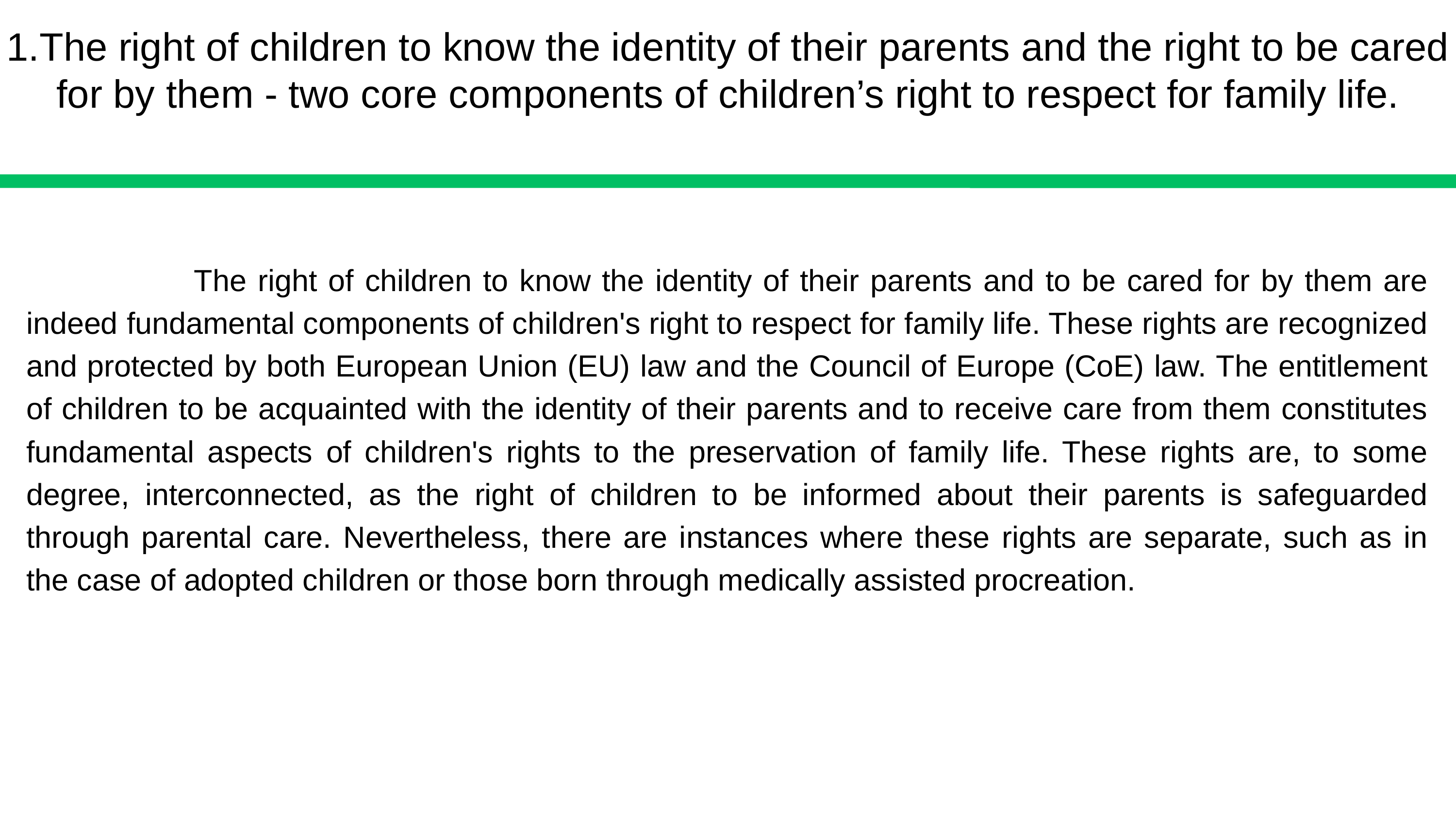

1.The right of children to know the identity of their parents and the right to be cared for by them - two core components of children’s right to respect for family life.

               The right of children to know the identity of their parents and to be cared for by them are indeed fundamental components of children's right to respect for family life. These rights are recognized and protected by both European Union (EU) law and the Council of Europe (CoE) law. The entitlement of children to be acquainted with the identity of their parents and to receive care from them constitutes fundamental aspects of children's rights to the preservation of family life. These rights are, to some degree, interconnected, as the right of children to be informed about their parents is safeguarded through parental care. Nevertheless, there are instances where these rights are separate, such as in the case of adopted children or those born through medically assisted procreation.